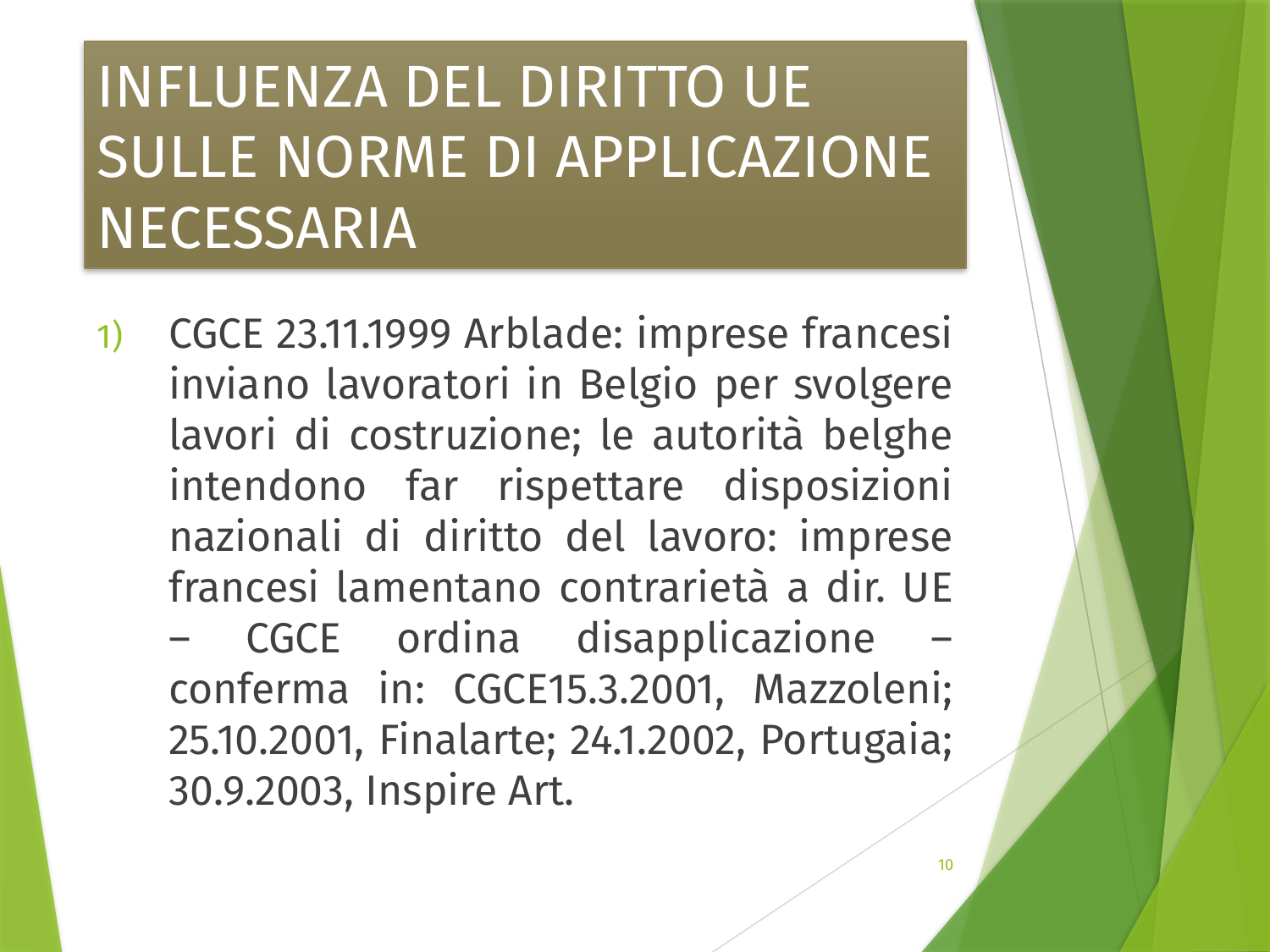

# INFLUENZA DEL DIRITTO UE SULLE NORME DI APPLICAZIONE NECESSARIA
CGCE 23.11.1999 Arblade: imprese francesi inviano lavoratori in Belgio per svolgere lavori di costruzione; le autorità belghe intendono far rispettare disposizioni nazionali di diritto del lavoro: imprese francesi lamentano contrarietà a dir. UE – CGCE ordina disapplicazione – conferma in: CGCE15.3.2001, Mazzoleni; 25.10.2001, Finalarte; 24.1.2002, Portugaia; 30.9.2003, Inspire Art.
10